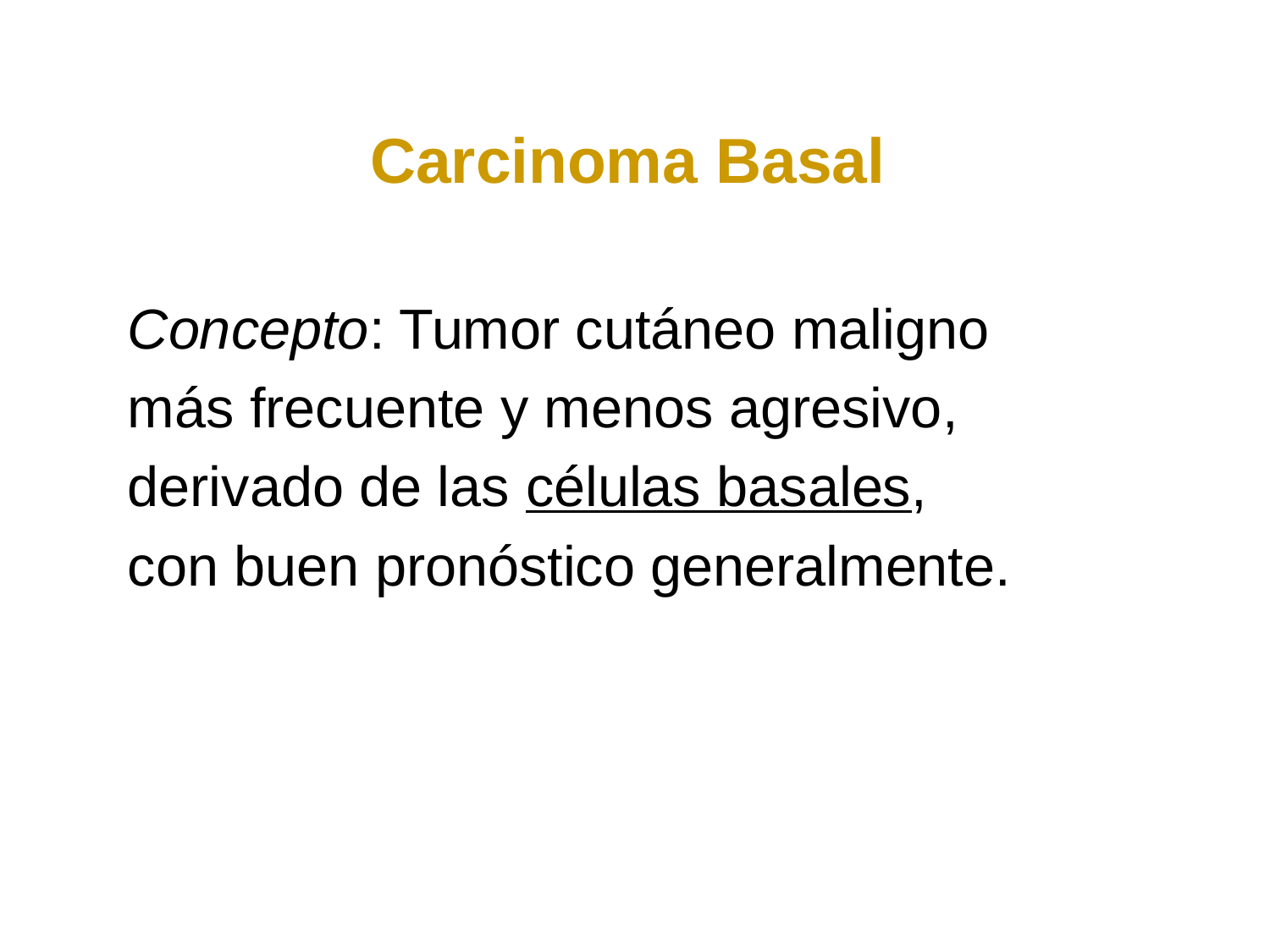

# Carcinoma Basal
Concepto: Tumor cutáneo maligno
más frecuente y menos agresivo,
derivado de las células basales,
con buen pronóstico generalmente.